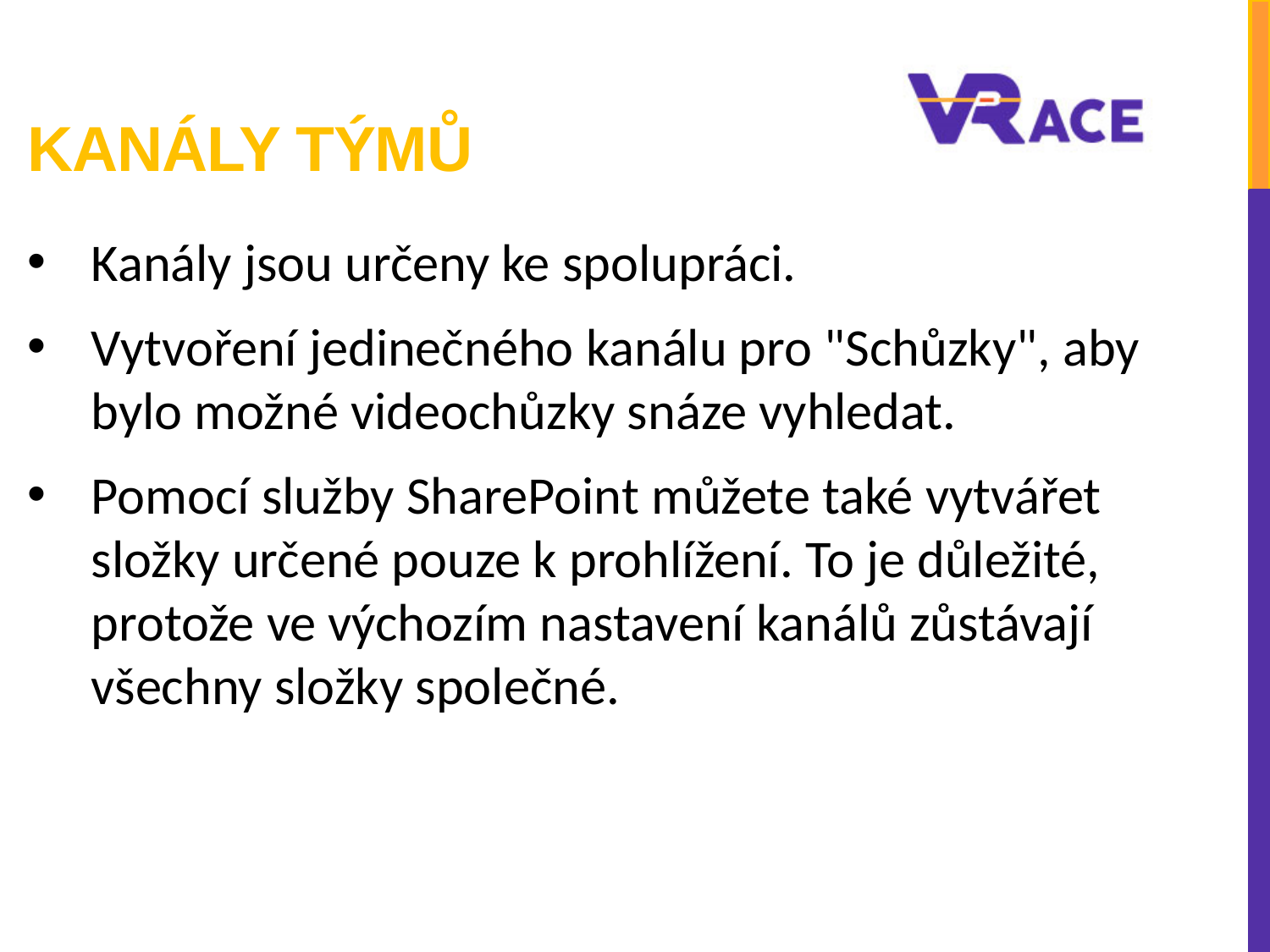

# Kanály týmů
Kanály jsou určeny ke spolupráci.
Vytvoření jedinečného kanálu pro "Schůzky", aby bylo možné videochůzky snáze vyhledat.
Pomocí služby SharePoint můžete také vytvářet složky určené pouze k prohlížení. To je důležité, protože ve výchozím nastavení kanálů zůstávají všechny složky společné.